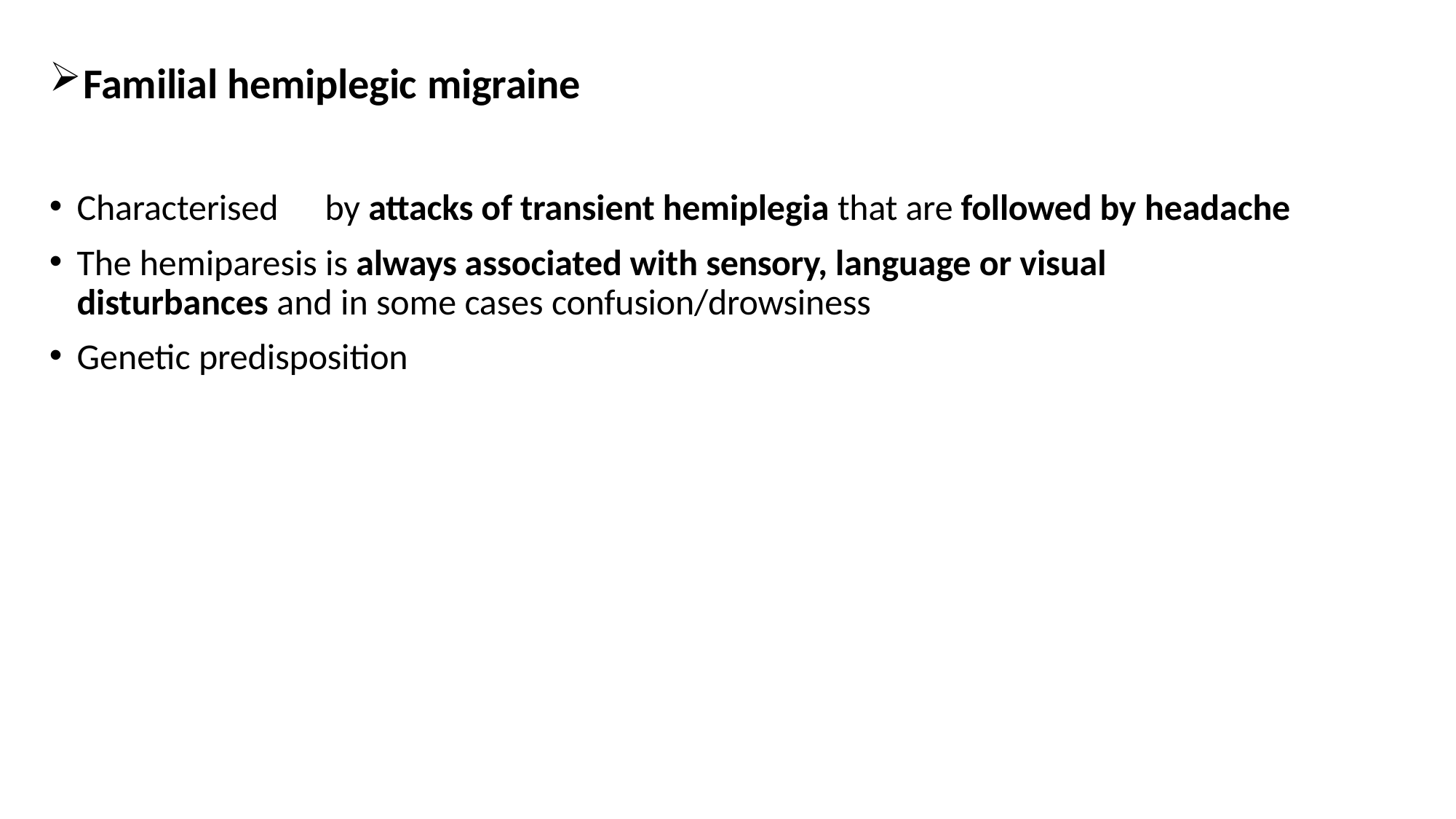

Familial hemiplegic migraine

Characterised	by attacks of transient hemiplegia that are followed by headache
The hemiparesis is always associated with sensory, language or visual  disturbances and in some cases confusion/drowsiness
Genetic predisposition